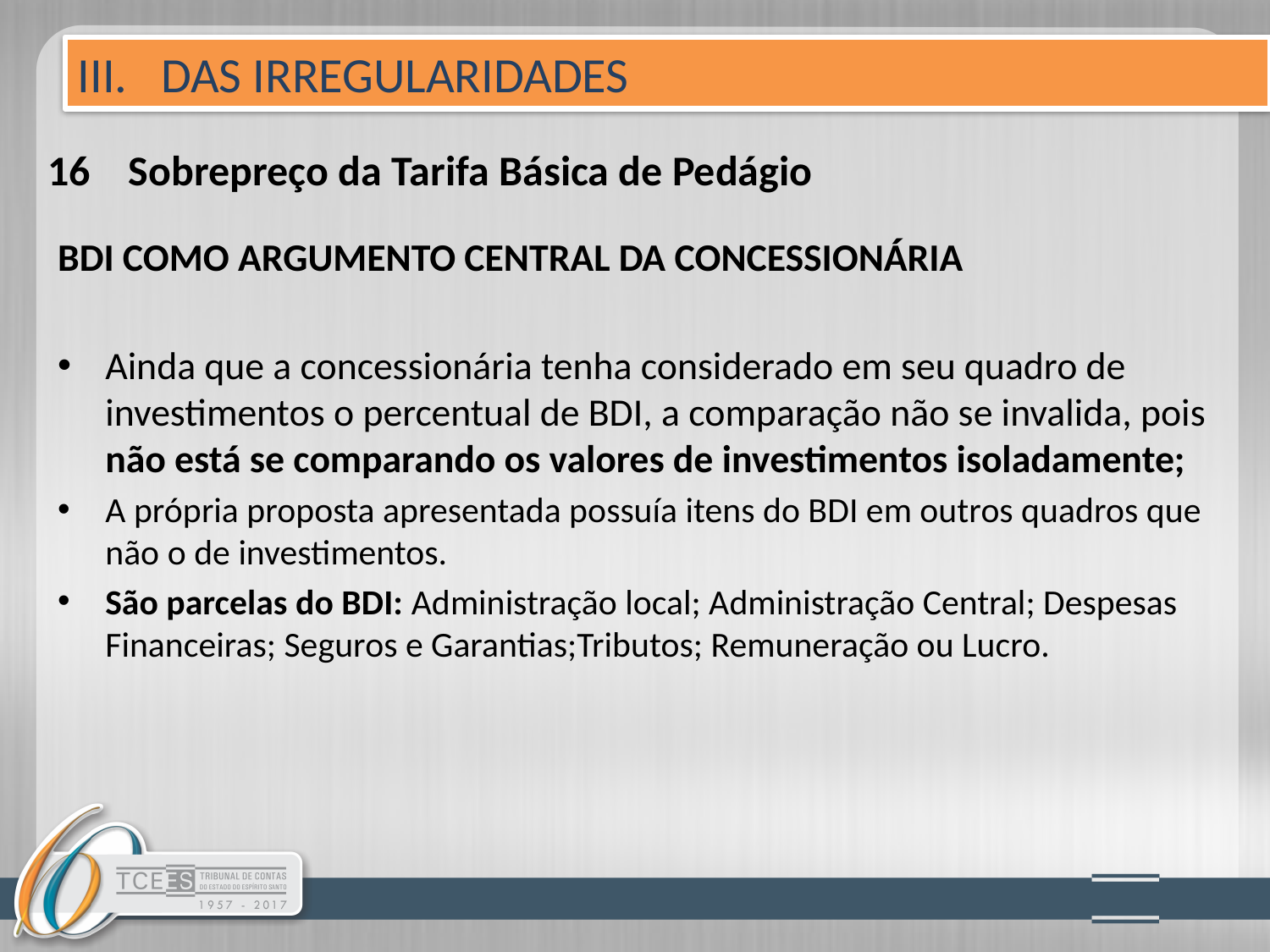

III.   DAS IRREGULARIDADES
# 16    Sobrepreço da Tarifa Básica de Pedágio
BDI COMO ARGUMENTO CENTRAL DA CONCESSIONÁRIA

Ainda que a concessionária tenha considerado em seu quadro de investimentos o percentual de BDI, a comparação não se invalida, pois não está se comparando os valores de investimentos isoladamente;
A própria proposta apresentada possuía itens do BDI em outros quadros que não o de investimentos.
São parcelas do BDI: Administração local; Administração Central; Despesas Financeiras; Seguros e Garantias;Tributos; Remuneração ou Lucro.